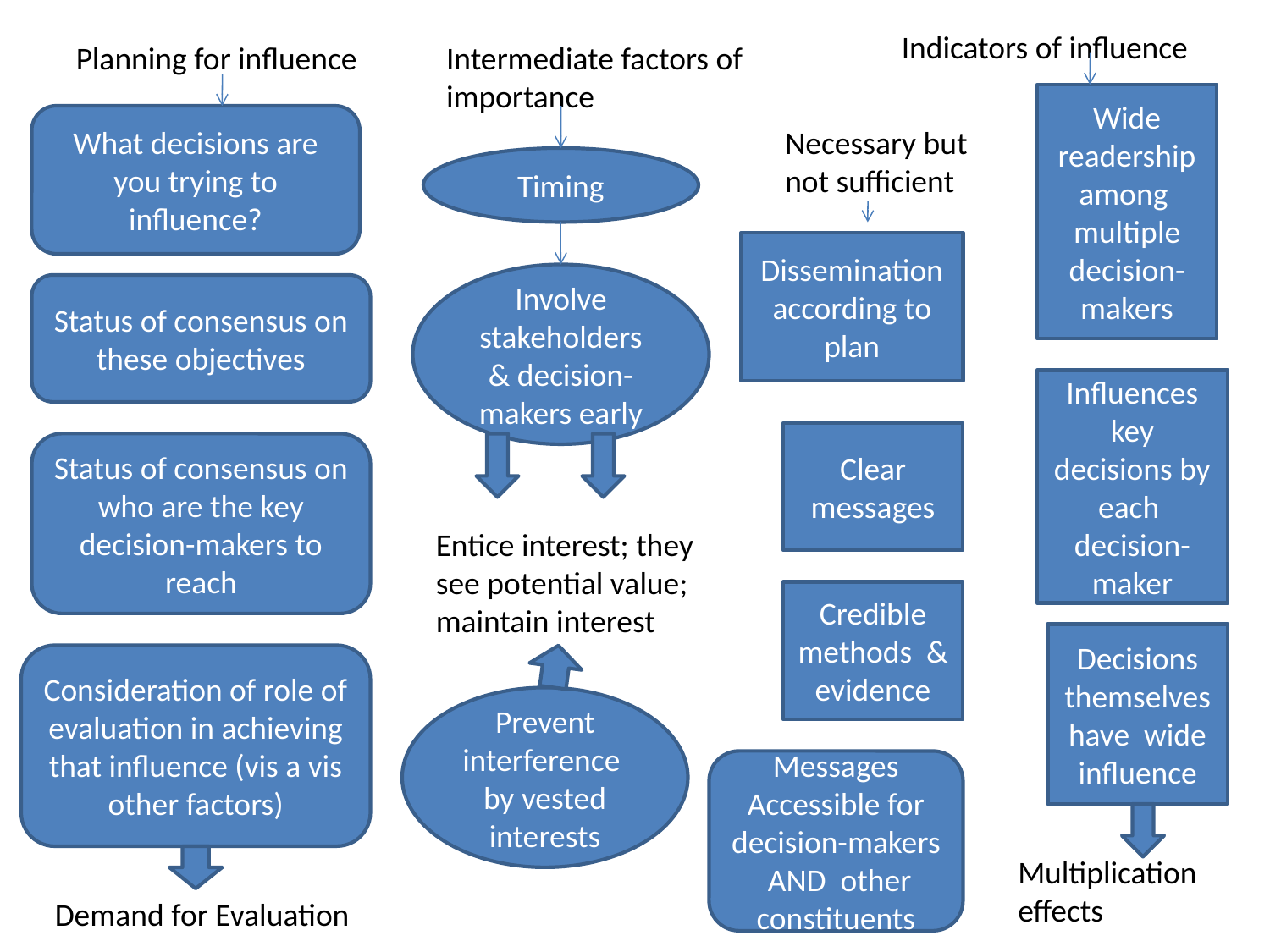

Indicators of influence
Planning for influence
Intermediate factors of importance
Wide readership among  multiple decision-makers
What decisions are you trying to influence?
Necessary but not sufficient
Timing
Dissemination according to plan
Involve stakeholders & decision-makers early
Status of consensus on these objectives
Influences key decisions by each  decision-maker
Clear messages
Status of consensus on who are the key decision-makers to reach

Entice interest; they see potential value; maintain interest
Credible methods  & evidence
Decisions themselves have  wide influence
Consideration of role of evaluation in achieving that influence (vis a vis other factors)

Prevent interference  by vested interests
Messages Accessible for decision-makers  AND  other constituents

Multiplication effects
Demand for Evaluation